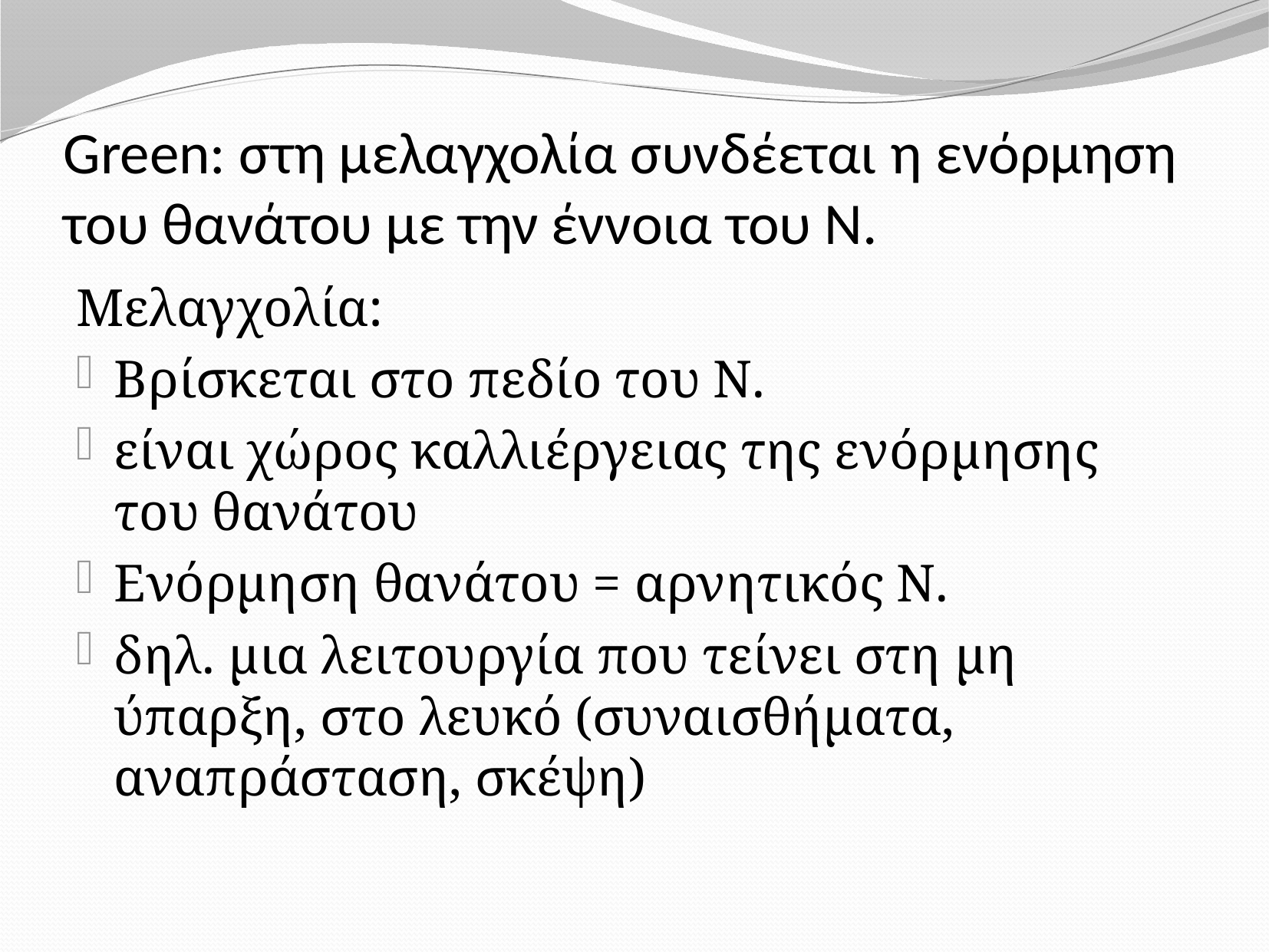

# Green: στη μελαγχολία συνδέεται η ενόρμηση του θανάτου με την έννοια του Ν.
Μελαγχολία:
Βρίσκεται στο πεδίο του Ν.
είναι χώρος καλλιέργειας της ενόρμησης του θανάτου
Ενόρμηση θανάτου = αρνητικός Ν.
δηλ. μια λειτουργία που τείνει στη μη ύπαρξη, στο λευκό (συναισθήματα, αναπράσταση, σκέψη)